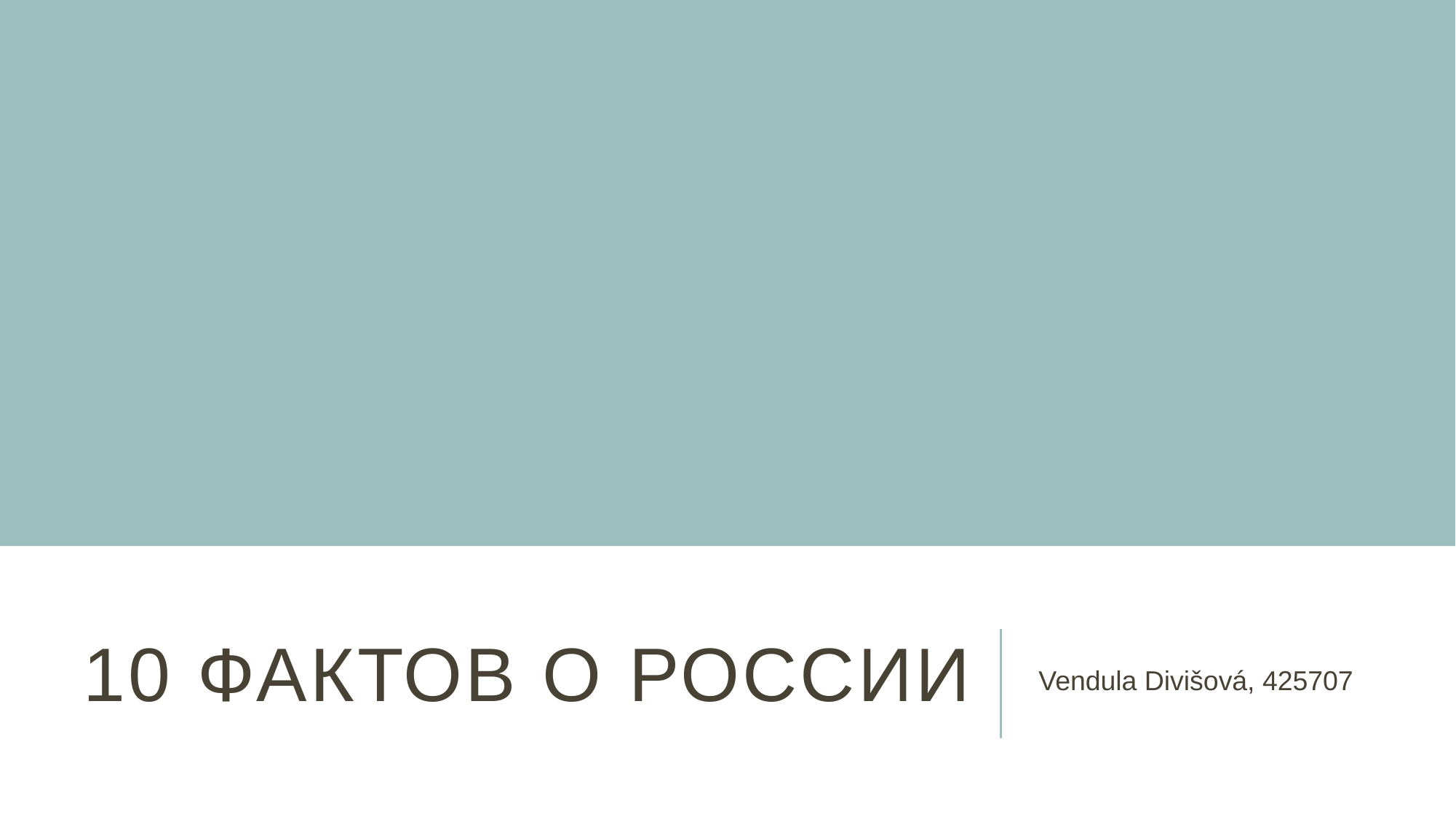

# 10 фактов о россии
Vendula Divišová, 425707